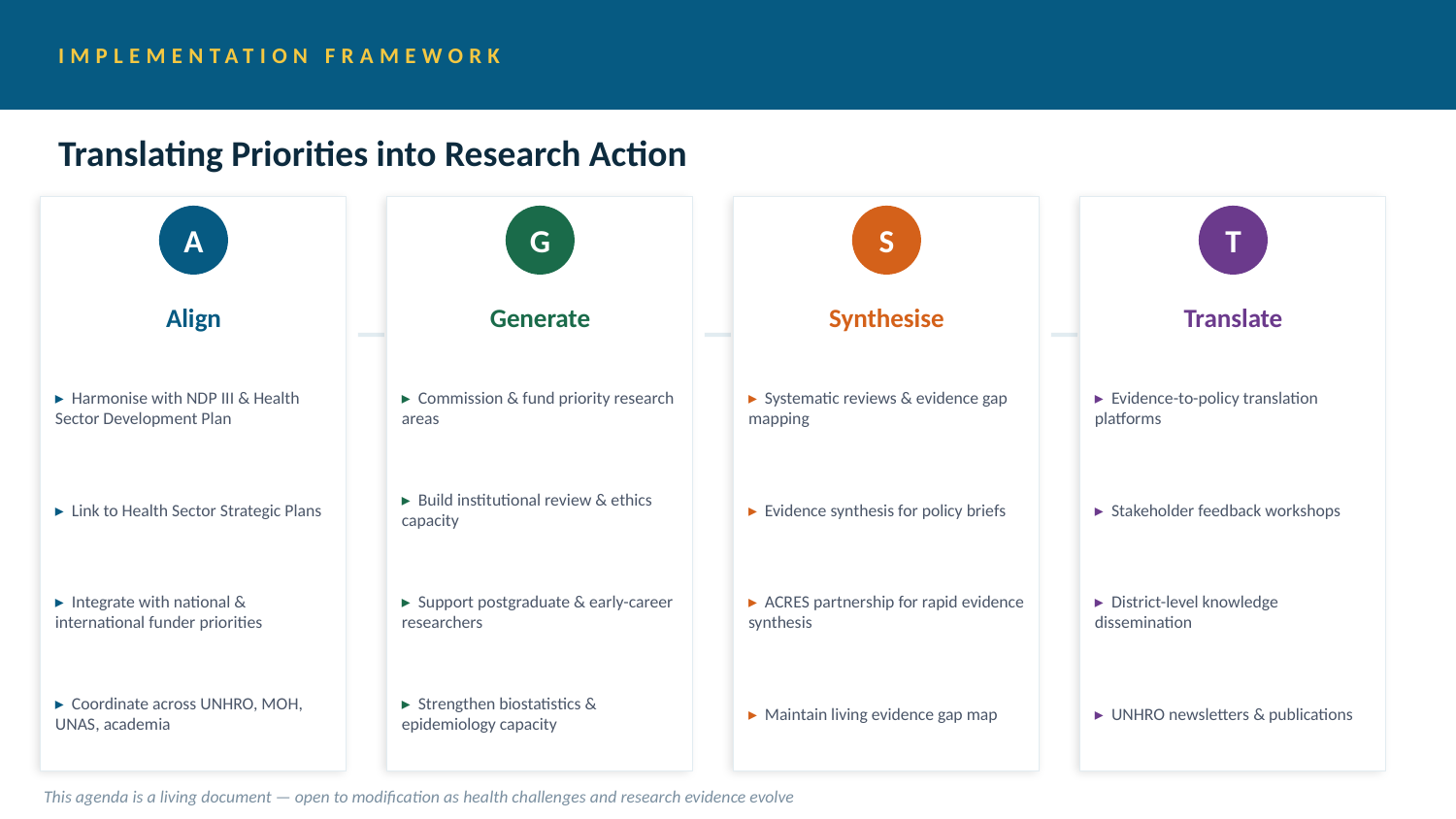

IMPLEMENTATION FRAMEWORK
Translating Priorities into Research Action

A

G

S

T
Align
Generate
Synthesise
Translate

▸  Harmonise with NDP III & Health Sector Development Plan
▸  Commission & fund priority research areas
▸  Systematic reviews & evidence gap mapping
▸  Evidence-to-policy translation platforms
▸  Link to Health Sector Strategic Plans
▸  Build institutional review & ethics capacity
▸  Evidence synthesis for policy briefs
▸  Stakeholder feedback workshops
▸  Integrate with national & international funder priorities
▸  Support postgraduate & early-career researchers
▸  ACRES partnership for rapid evidence synthesis
▸  District-level knowledge dissemination
▸  Coordinate across UNHRO, MOH, UNAS, academia
▸  Strengthen biostatistics & epidemiology capacity
▸  Maintain living evidence gap map
▸  UNHRO newsletters & publications
This agenda is a living document — open to modification as health challenges and research evidence evolve